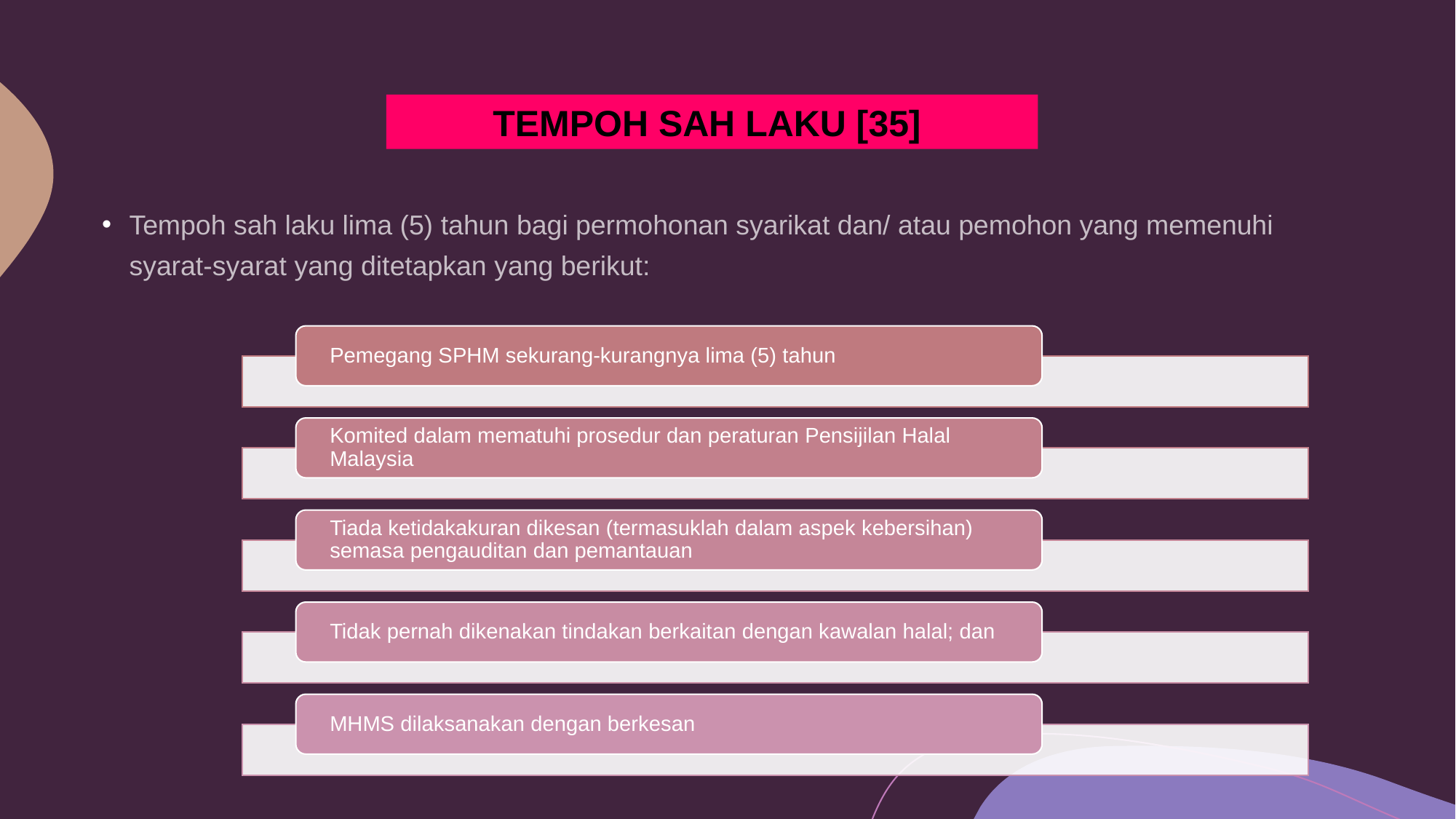

TEMPOH SAH LAKU [35]
Tempoh sah laku lima (5) tahun bagi permohonan syarikat dan/ atau pemohon yang memenuhi syarat-syarat yang ditetapkan yang berikut:
Pemegang SPHM sekurang-kurangnya lima (5) tahun
Komited dalam mematuhi prosedur dan peraturan Pensijilan Halal Malaysia
Tiada ketidakakuran dikesan (termasuklah dalam aspek kebersihan) semasa pengauditan dan pemantauan
Tidak pernah dikenakan tindakan berkaitan dengan kawalan halal; dan
MHMS dilaksanakan dengan berkesan